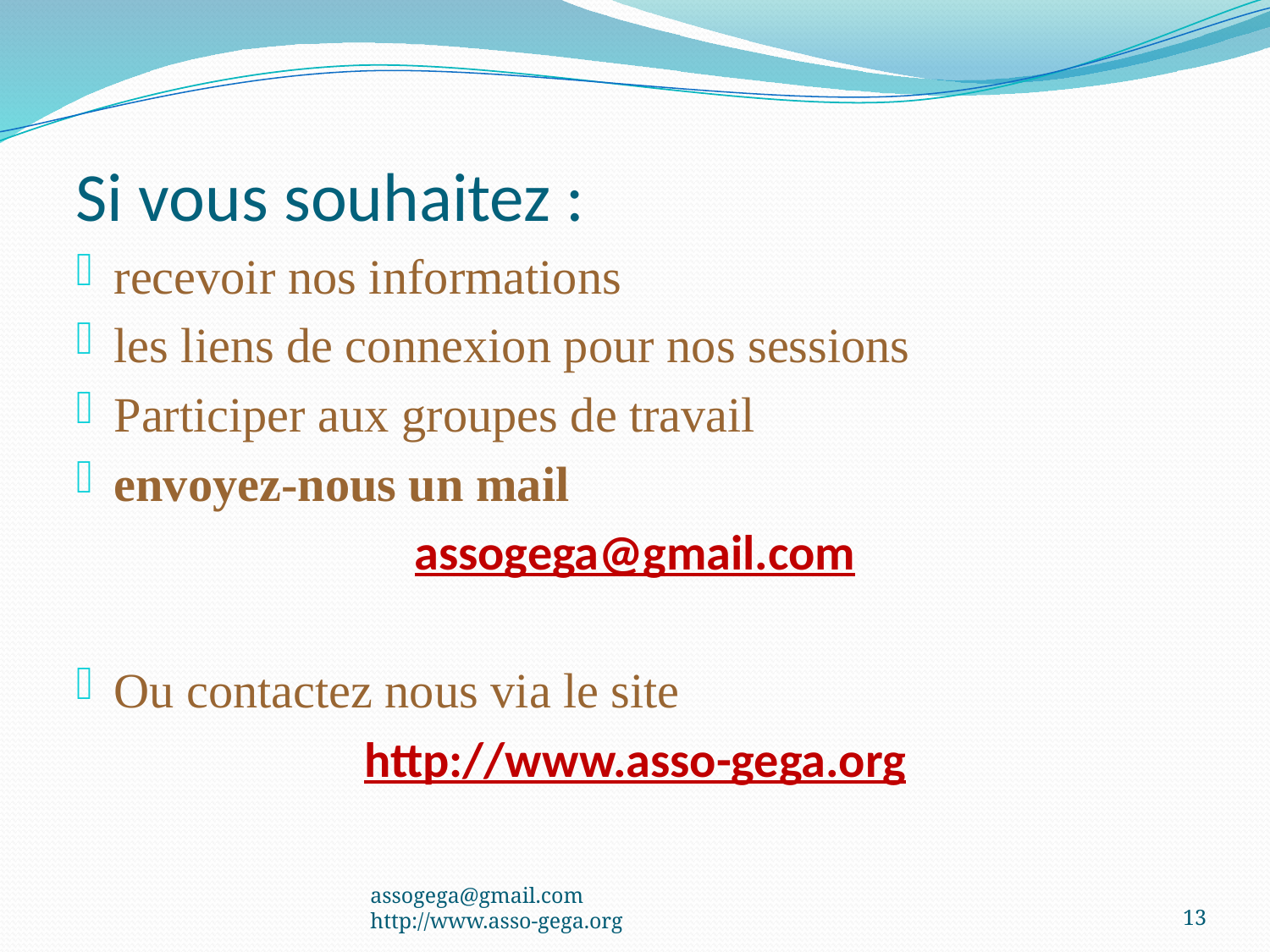

Si vous souhaitez :
recevoir nos informations
les liens de connexion pour nos sessions
Participer aux groupes de travail
envoyez-nous un mail
assogega@gmail.com

Ou contactez nous via le site
http://www.asso-gega.org
assogega@gmail.com
http://www.asso-gega.org
13